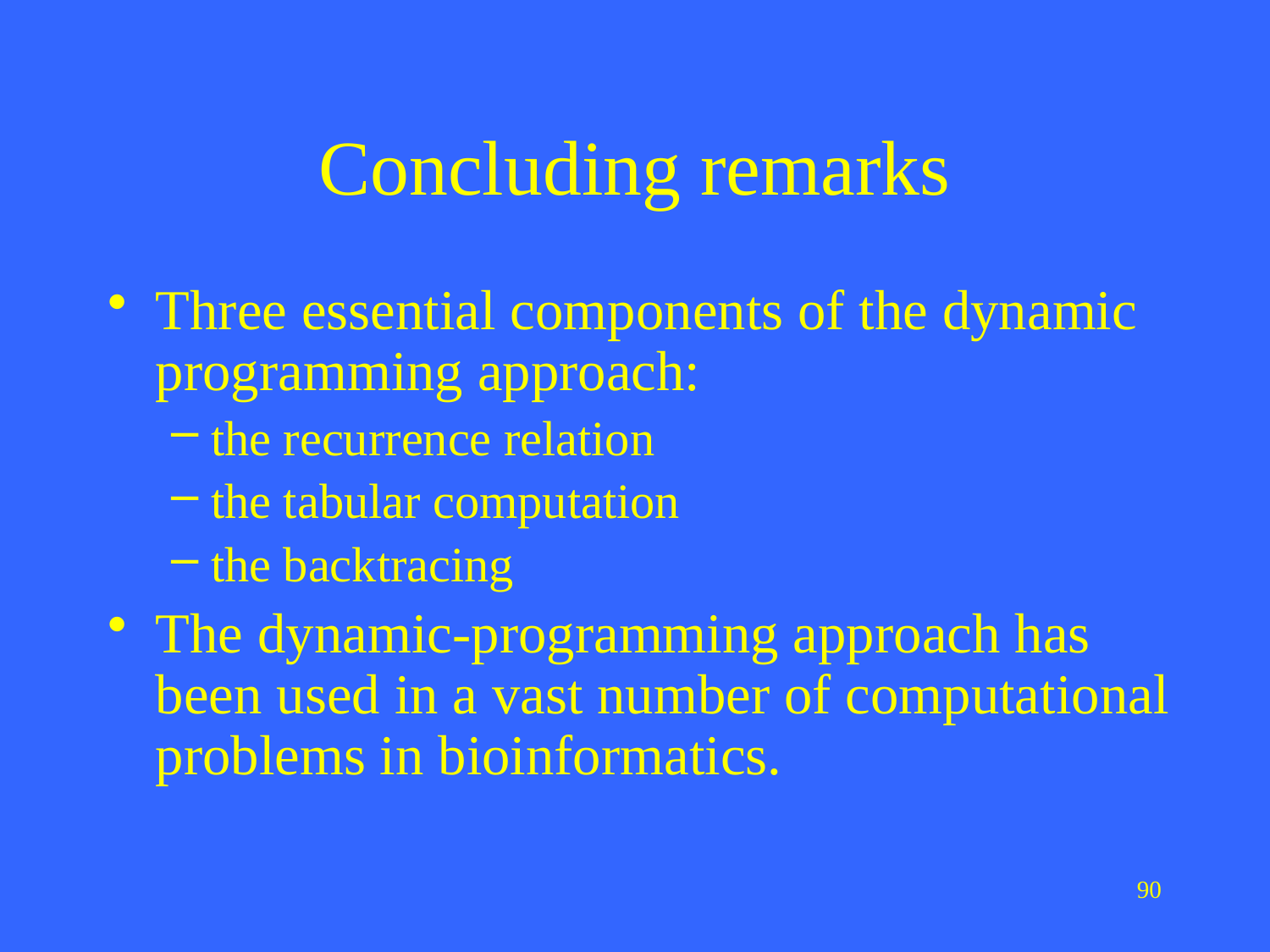

# Concluding remarks
Three essential components of the dynamic programming approach:
the recurrence relation
the tabular computation
the backtracing
The dynamic-programming approach has been used in a vast number of computational problems in bioinformatics.
90